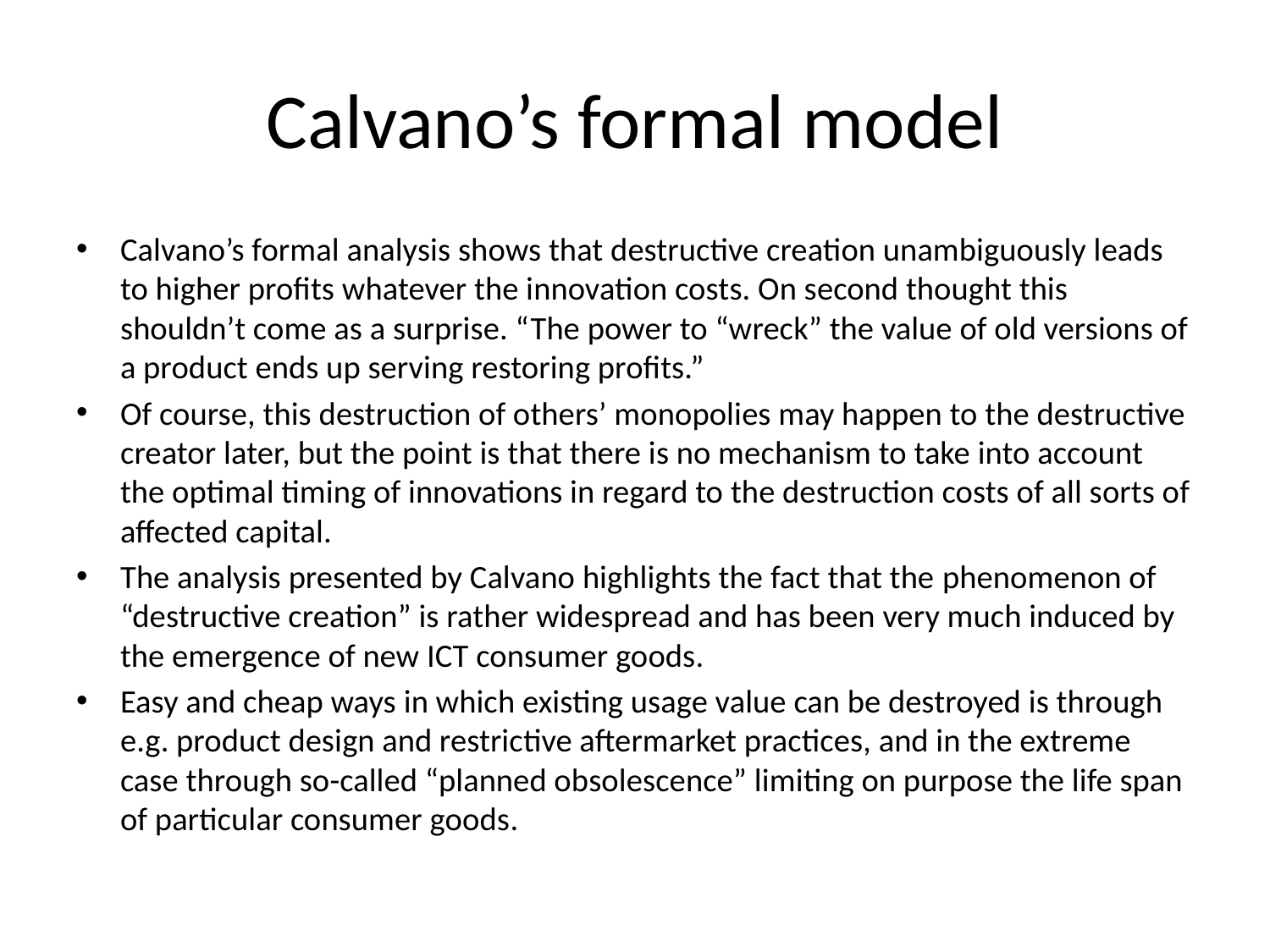

# Calvano’s formal model
Calvano’s formal analysis shows that destructive creation unambiguously leads to higher profits whatever the innovation costs. On second thought this shouldn’t come as a surprise. “The power to “wreck” the value of old versions of a product ends up serving restoring profits.”
Of course, this destruction of others’ monopolies may happen to the destructive creator later, but the point is that there is no mechanism to take into account the optimal timing of innovations in regard to the destruction costs of all sorts of affected capital.
The analysis presented by Calvano highlights the fact that the phenomenon of “destructive creation” is rather widespread and has been very much induced by the emergence of new ICT consumer goods.
Easy and cheap ways in which existing usage value can be destroyed is through e.g. product design and restrictive aftermarket practices, and in the extreme case through so-called “planned obsolescence” limiting on purpose the life span of particular consumer goods.